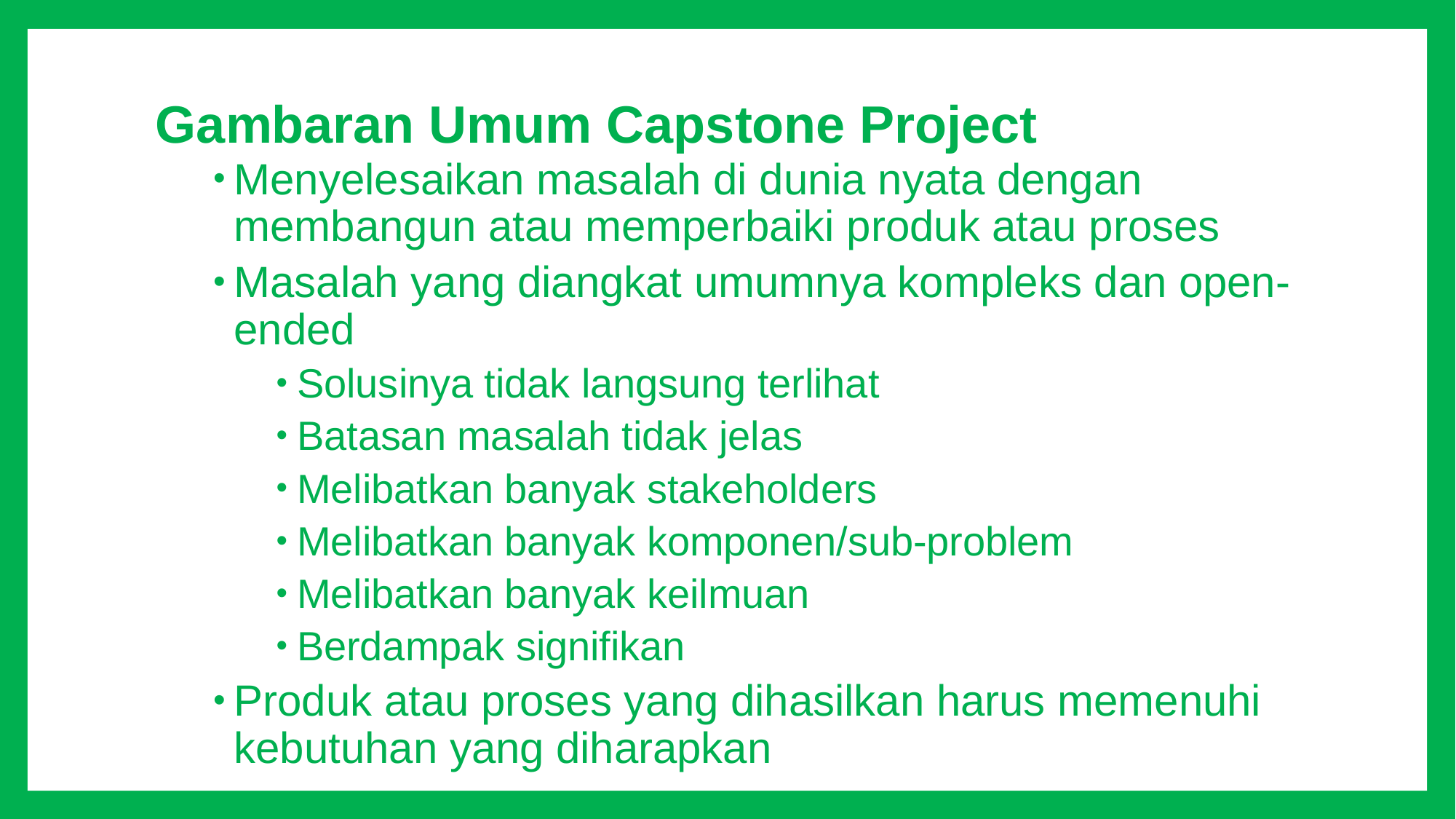

Gambaran Umum Capstone Project
Menyelesaikan masalah di dunia nyata dengan membangun atau memperbaiki produk atau proses
Masalah yang diangkat umumnya kompleks dan open-ended
Solusinya tidak langsung terlihat
Batasan masalah tidak jelas
Melibatkan banyak stakeholders
Melibatkan banyak komponen/sub-problem
Melibatkan banyak keilmuan
Berdampak signifikan
Produk atau proses yang dihasilkan harus memenuhi kebutuhan yang diharapkan